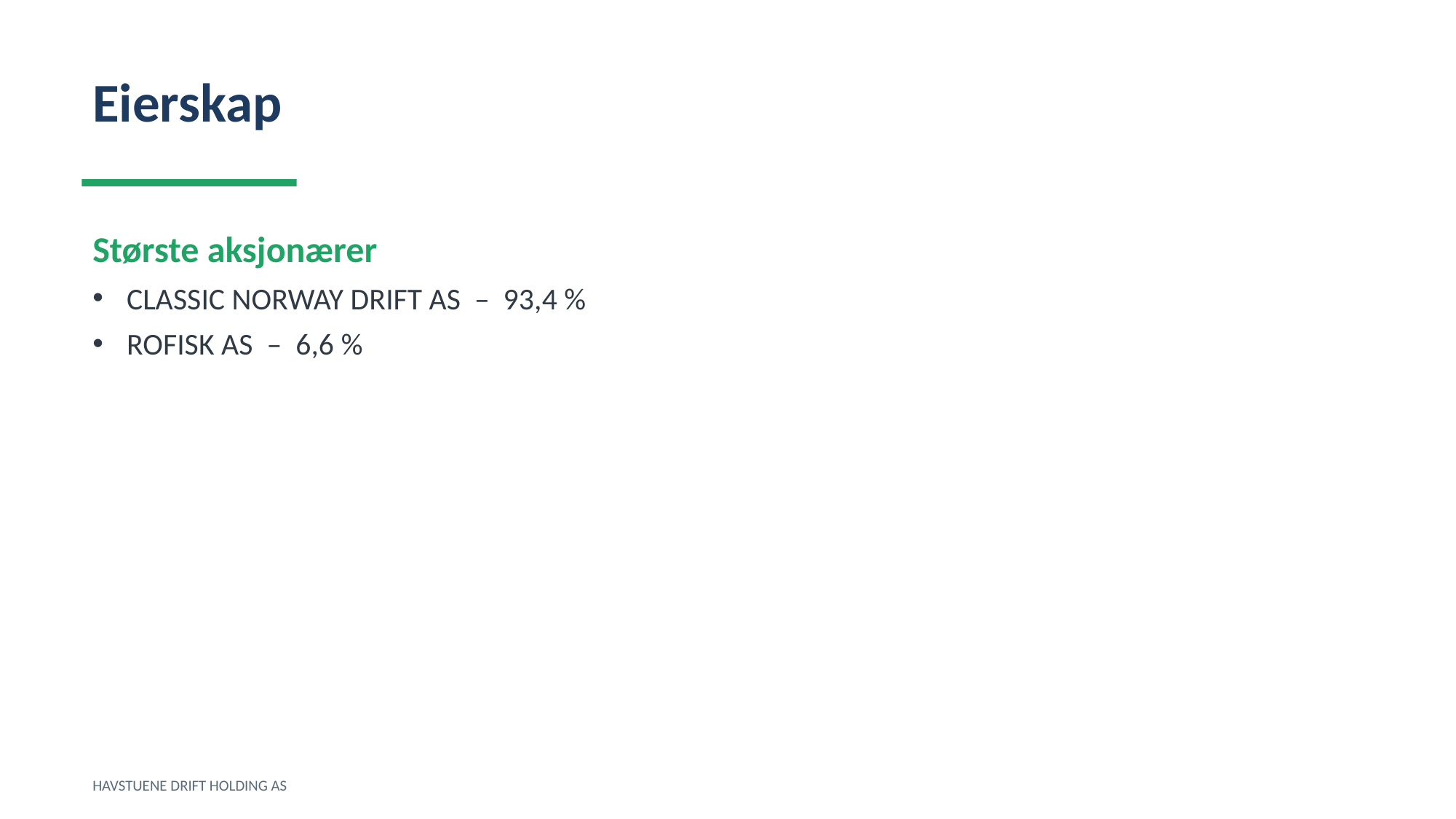

Eierskap

Største aksjonærer
CLASSIC NORWAY DRIFT AS  –  93,4 %
ROFISK AS  –  6,6 %
HAVSTUENE DRIFT HOLDING AS